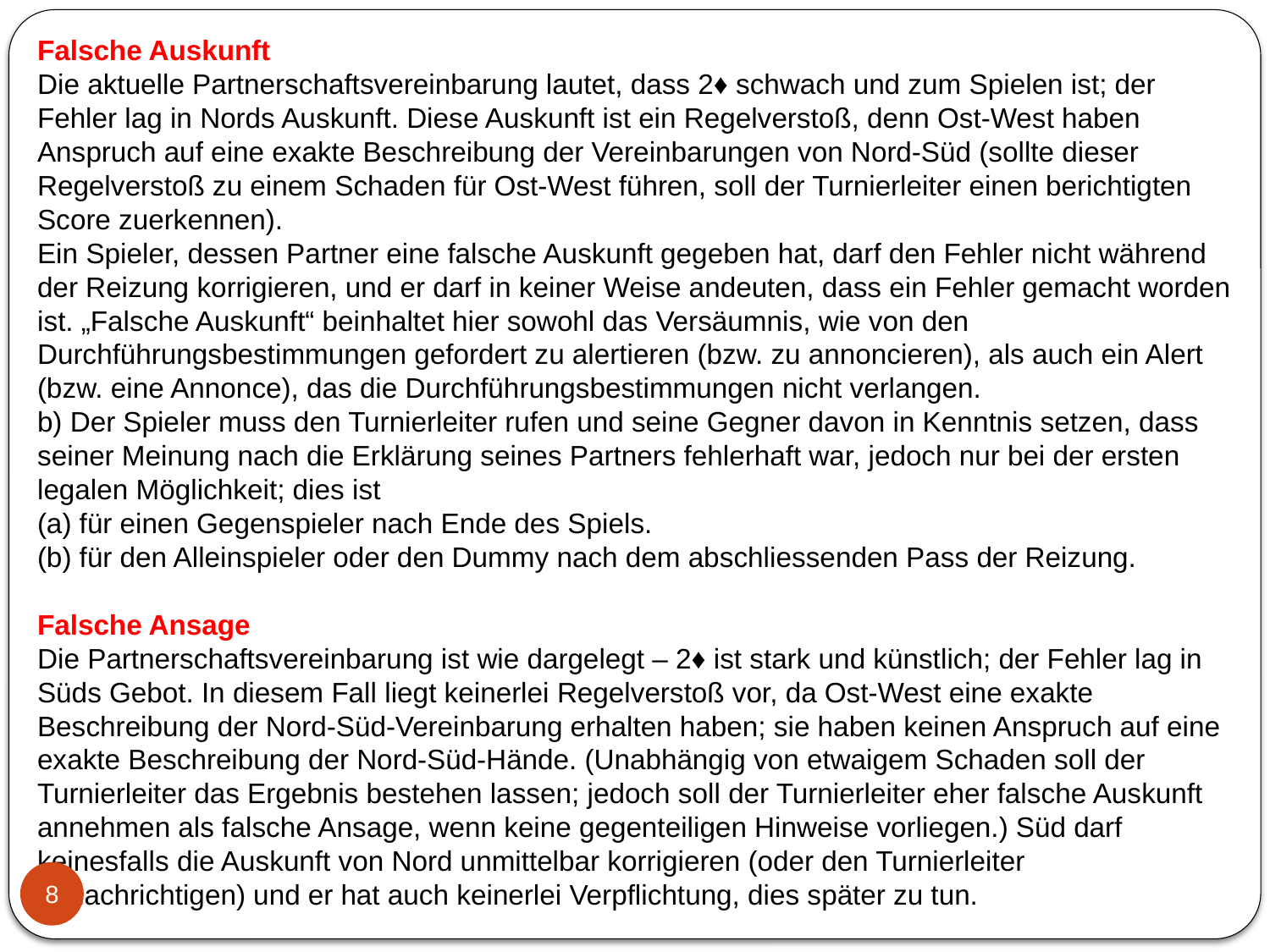

Falsche Auskunft
Die aktuelle Partnerschaftsvereinbarung lautet, dass 2♦ schwach und zum Spielen ist; der Fehler lag in Nords Auskunft. Diese Auskunft ist ein Regelverstoß, denn Ost-West haben Anspruch auf eine exakte Beschreibung der Vereinbarungen von Nord-Süd (sollte dieser Regelverstoß zu einem Schaden für Ost-West führen, soll der Turnierleiter einen berichtigten Score zuerkennen).
Ein Spieler, dessen Partner eine falsche Auskunft gegeben hat, darf den Fehler nicht während der Reizung korrigieren, und er darf in keiner Weise andeuten, dass ein Fehler gemacht worden ist. „Falsche Auskunft“ beinhaltet hier sowohl das Versäumnis, wie von den Durchführungsbestimmungen gefordert zu alertieren (bzw. zu annoncieren), als auch ein Alert (bzw. eine Annonce), das die Durchführungsbestimmungen nicht verlangen.
b) Der Spieler muss den Turnierleiter rufen und seine Gegner davon in Kenntnis setzen, dass seiner Meinung nach die Erklärung seines Partners fehlerhaft war, jedoch nur bei der ersten legalen Möglichkeit; dies ist
(a) für einen Gegenspieler nach Ende des Spiels.
(b) für den Alleinspieler oder den Dummy nach dem abschliessenden Pass der Reizung.

Falsche Ansage
Die Partnerschaftsvereinbarung ist wie dargelegt – 2♦ ist stark und künstlich; der Fehler lag in Süds Gebot. In diesem Fall liegt keinerlei Regelverstoß vor, da Ost-West eine exakte Beschreibung der Nord-Süd-Vereinbarung erhalten haben; sie haben keinen Anspruch auf eine exakte Beschreibung der Nord-Süd-Hände. (Unabhängig von etwaigem Schaden soll der Turnierleiter das Ergebnis bestehen lassen; jedoch soll der Turnierleiter eher falsche Auskunft annehmen als falsche Ansage, wenn keine gegenteiligen Hinweise vorliegen.) Süd darf keinesfalls die Auskunft von Nord unmittelbar korrigieren (oder den Turnierleiter benachrichtigen) und er hat auch keinerlei Verpflichtung, dies später zu tun.
8